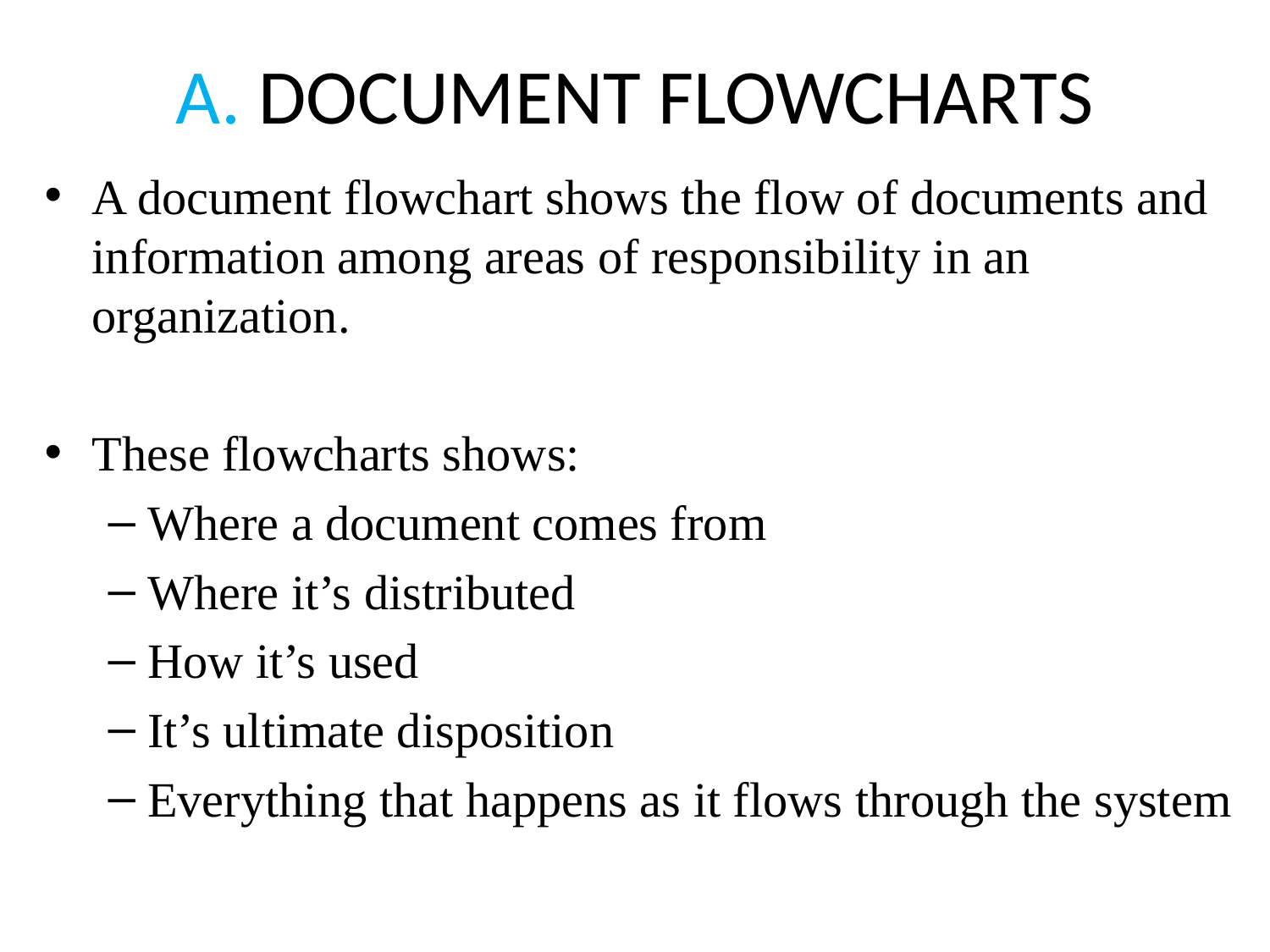

# A. DOCUMENT FLOWCHARTS
A document flowchart shows the flow of documents and information among areas of responsibility in an organization.

These flowcharts shows:
Where a document comes from
Where it’s distributed
How it’s used
It’s ultimate disposition
Everything that happens as it flows through the system